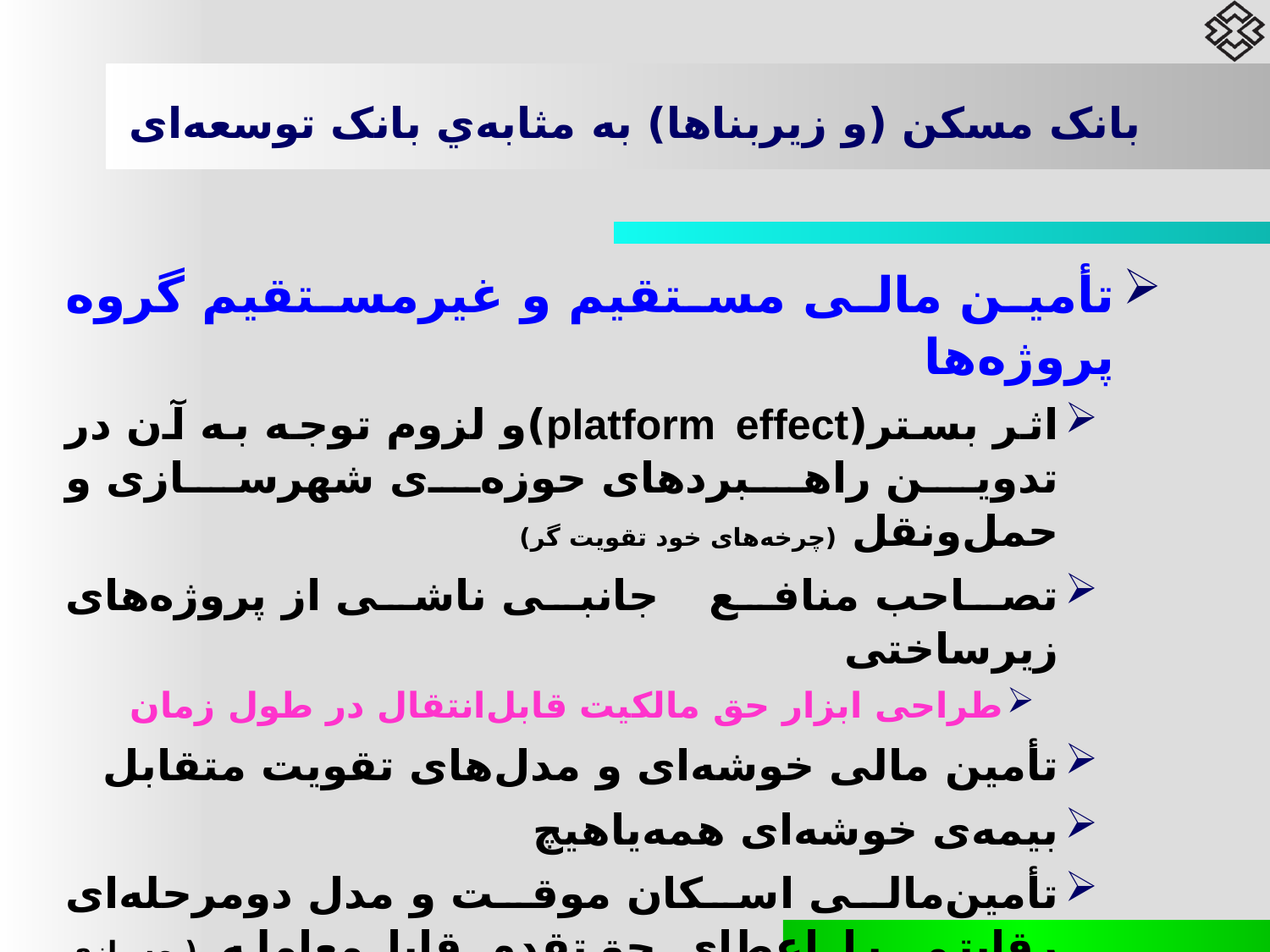

# بانک مسکن (و زیربناها) به مثابه‌ي بانک توسعه‌ای
تأمین مالی مستقیم و غیرمستقیم گروه پروژه‌ها
اثر بستر(platform effect)و لزوم توجه به آن در تدوین راهبردهای حوزه‌ی شهرسازی و حمل‌ونقل (چرخه‌های خود تقویت گر)
تصاحب منافع جانبی ناشی از پروژه‌های زیرساختی
طراحی ابزار حق مالکیت قابل‌انتقال در طول زمان
تأمین مالی خوشه‌ای و مدل‌های تقویت متقابل
بیمه‌ی خوشه‌ای همه‌یاهیچ
تأمین‌مالی اسکان موقت و مدل دومرحله‌ای رقابتی با اعطای حق‌تقدم قابل‌معامله (بهسازی بافت‌های فرسوده)